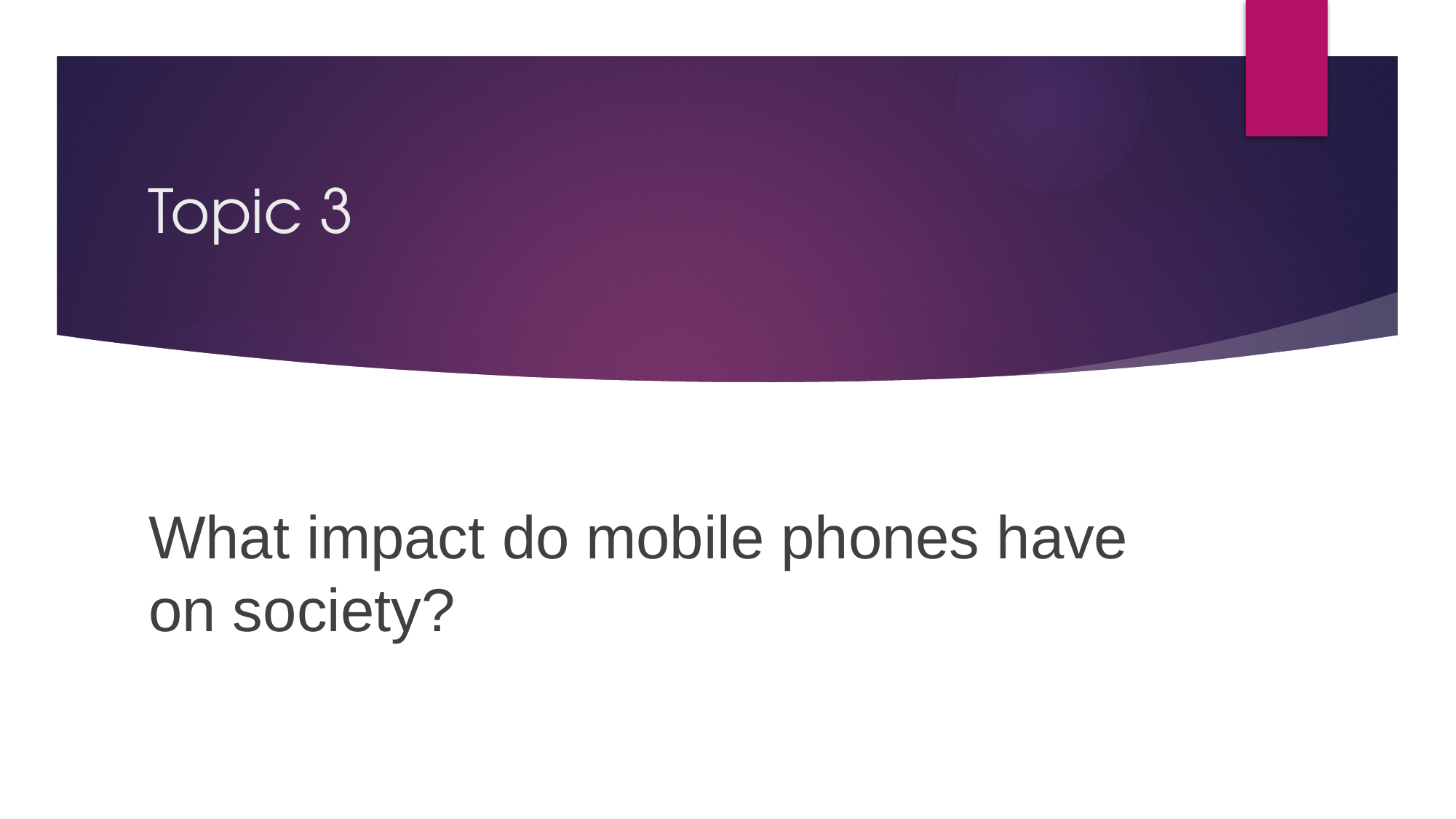

# Topic 3
What impact do mobile phones have on society?